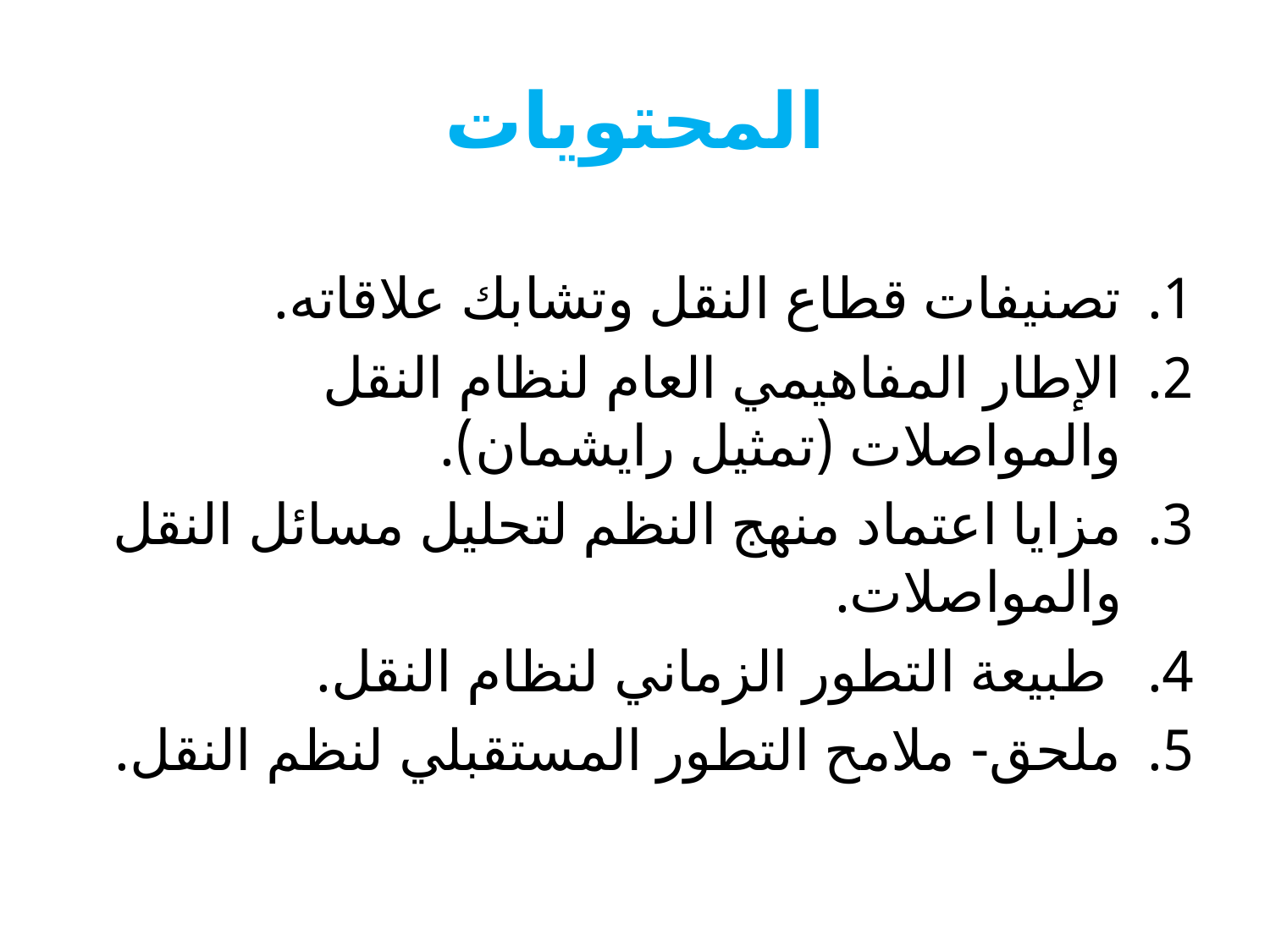

# المحتويات
تصنيفات قطاع النقل وتشابك علاقاته.
الإطار المفاهيمي العام لنظام النقل والمواصلات (تمثيل رايشمان).
مزايا اعتماد منهج النظم لتحليل مسائل النقل والمواصلات.
 طبيعة التطور الزماني لنظام النقل.
ملحق- ملامح التطور المستقبلي لنظم النقل.